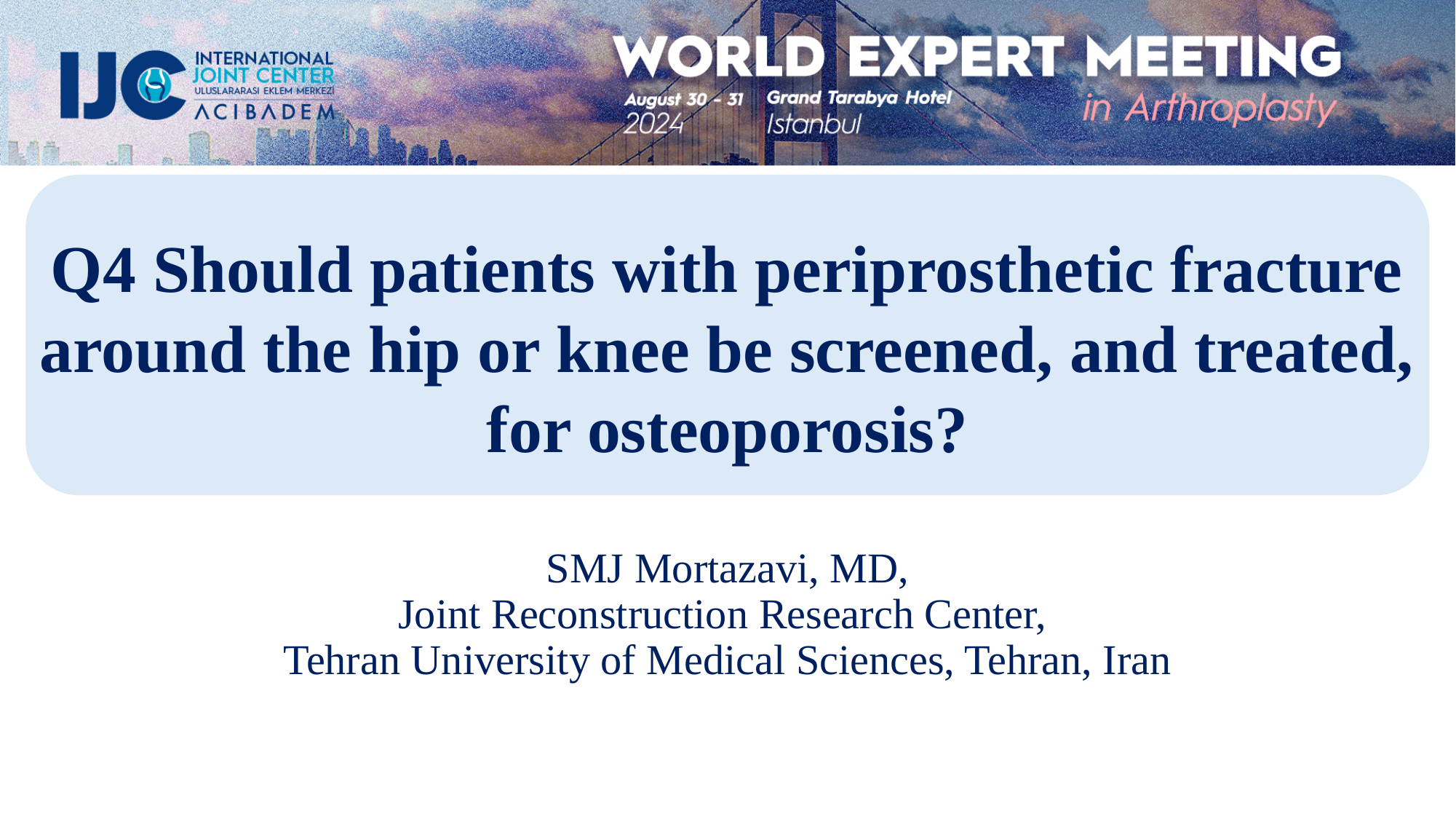

Q4 Should patients with periprosthetic fracture around the hip or knee be screened, and treated, for osteoporosis?

SMJ Mortazavi, MD,
Joint Reconstruction Research Center,
Tehran University of Medical Sciences, Tehran, Iran